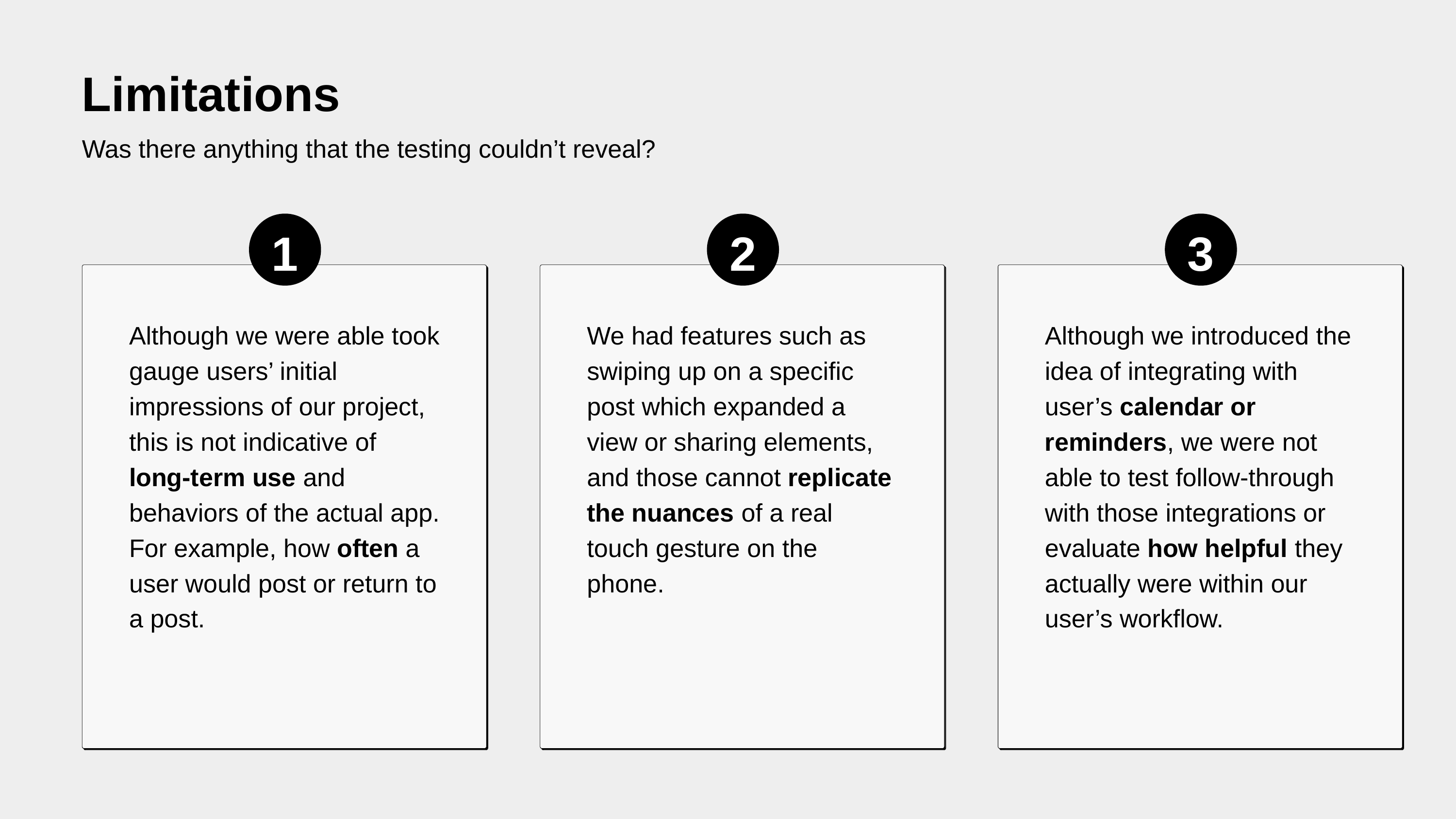

Limitations
Was there anything that the testing couldn’t reveal?

1
2
3

Although we were able took gauge users’ initial impressions of our project, this is not indicative of long-term use and behaviors of the actual app. For example, how often a user would post or return to a post.
We had features such as swiping up on a specific post which expanded a view or sharing elements, and those cannot replicate the nuances of a real touch gesture on the phone.
Although we introduced the idea of integrating with user’s calendar or reminders, we were not able to test follow-through with those integrations or evaluate how helpful they actually were within our user’s workflow.